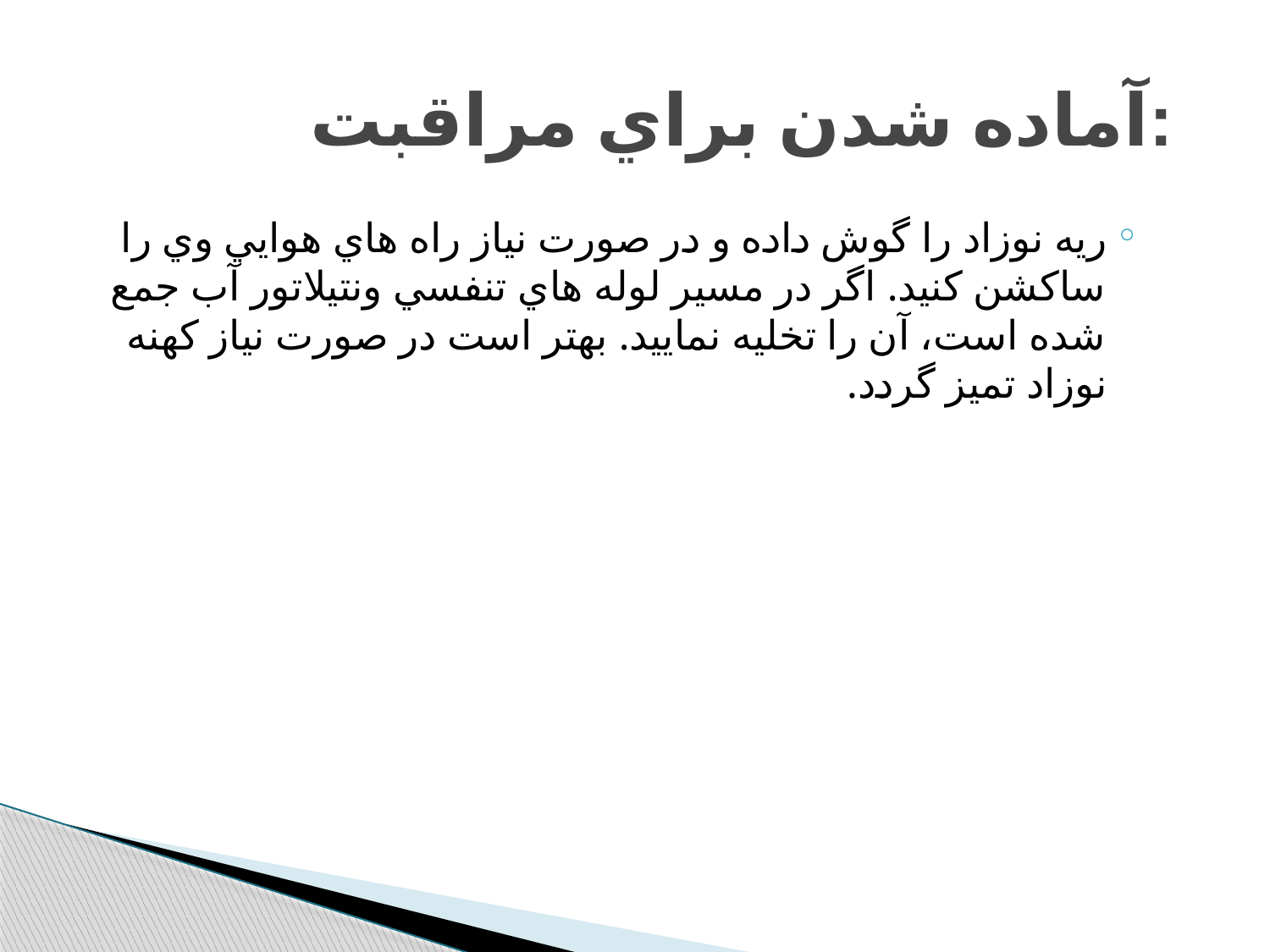

# آماده شدن براي مراقبت:
ريه نوزاد را گوش داده و در صورت نياز راه هاي هوايي وي را ساکشن کنيد. اگر در مسير لوله هاي تنفسي ونتيلاتور آب جمع شده است، آن را تخليه نماييد. بهتر است در صورت نياز کهنه نوزاد تميز گردد.